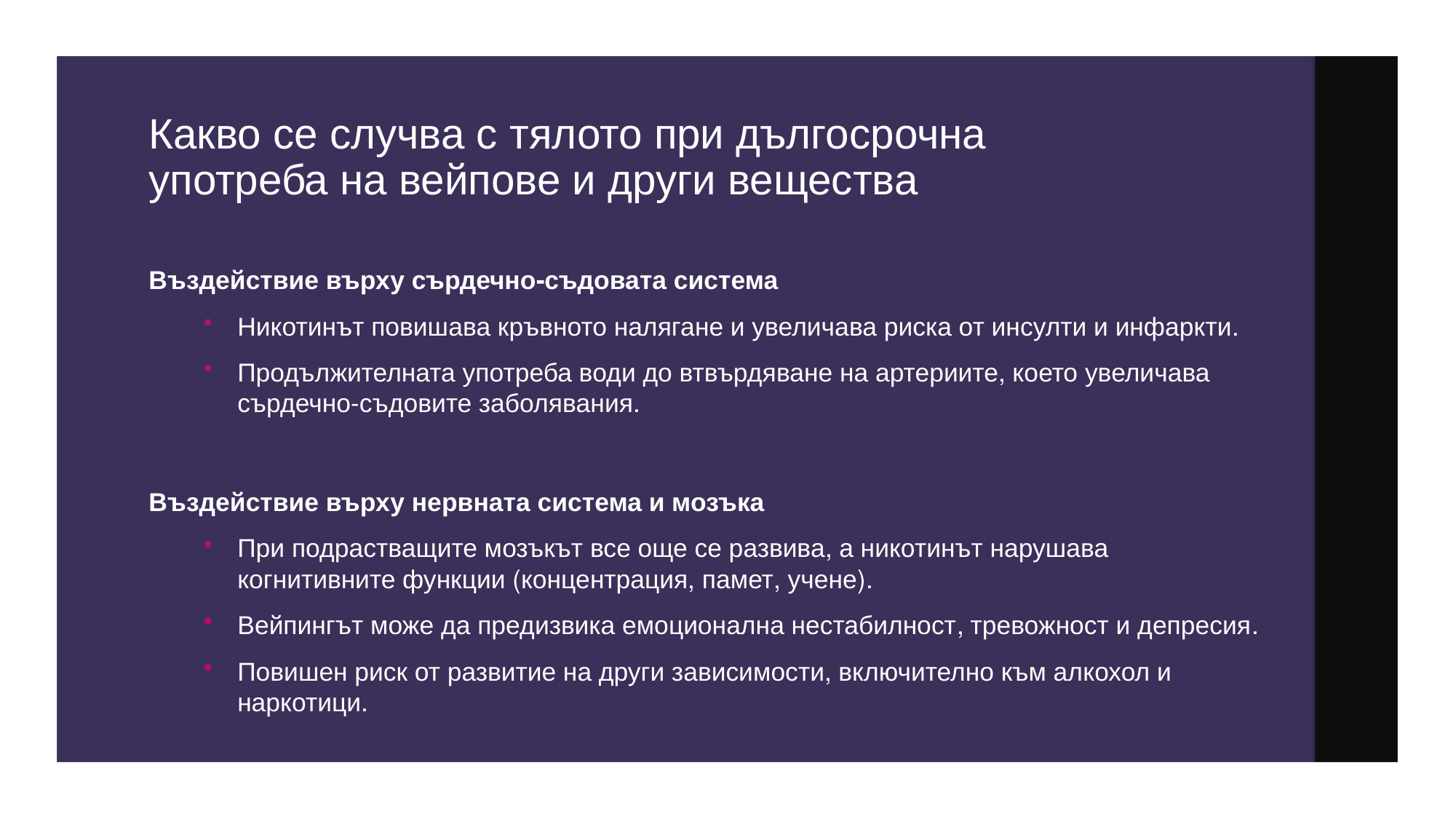

# Какво се случва с тялото при дългосрочна употреба на вейпове и други вещества
Въздействие върху сърдечно-съдовата система
Никотинът повишава кръвното налягане и увеличава риска от инсулти и инфаркти.
Продължителната употреба води до втвърдяване на артериите, което увеличава сърдечно-съдовите заболявания.

Въздействие върху нервната система и мозъка
При подрастващите мозъкът все още се развива, а никотинът нарушава когнитивните функции (концентрация, памет, учене).
Вейпингът може да предизвика емоционална нестабилност, тревожност и депресия.
Повишен риск от развитие на други зависимости, включително към алкохол и наркотици.